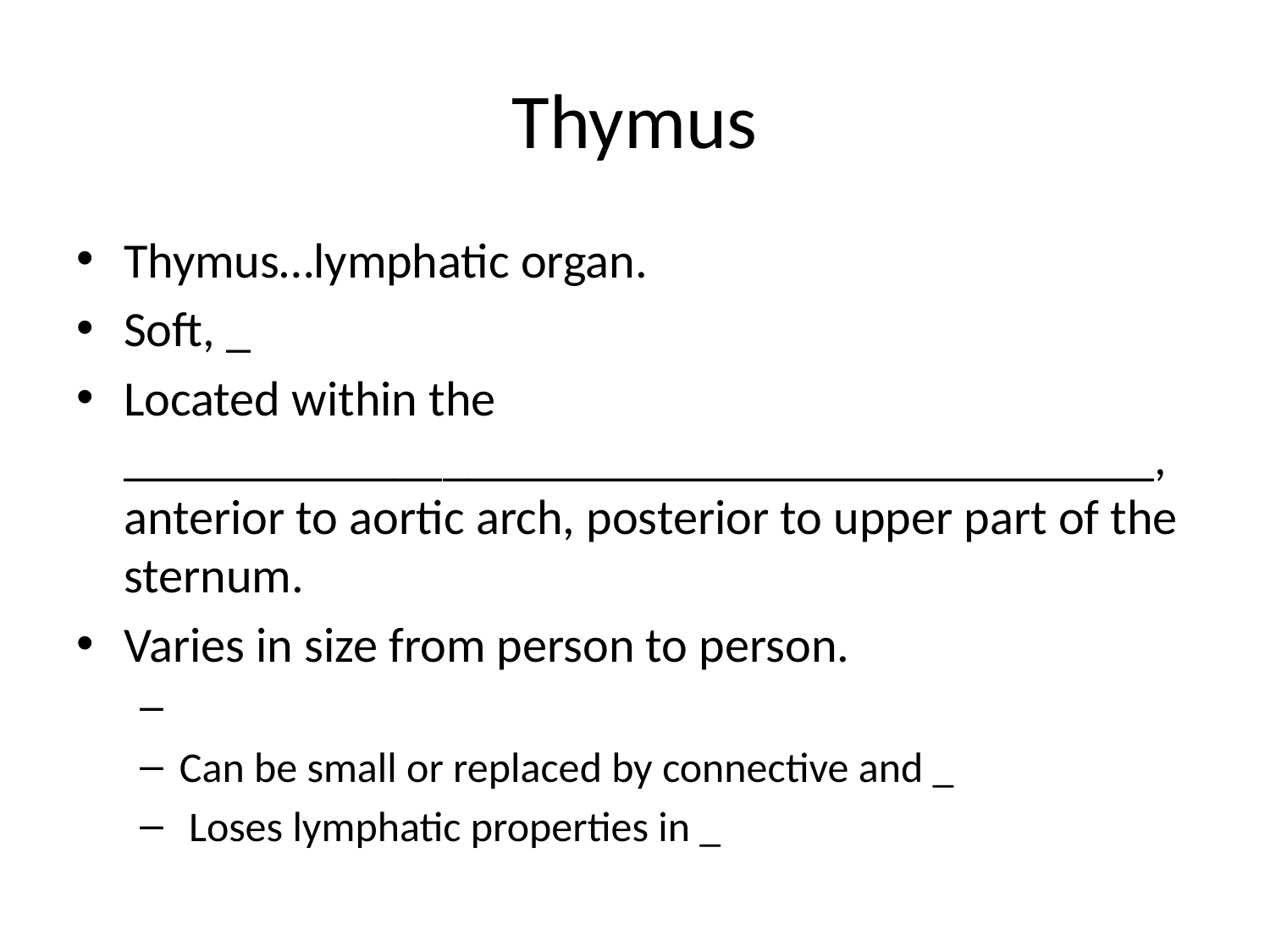

# Thymus
Thymus…lymphatic organ.
Soft, _
Located within the __________________________________________, anterior to aortic arch, posterior to upper part of the sternum.
Varies in size from person to person.

Can be small or replaced by connective and _
 Loses lymphatic properties in _